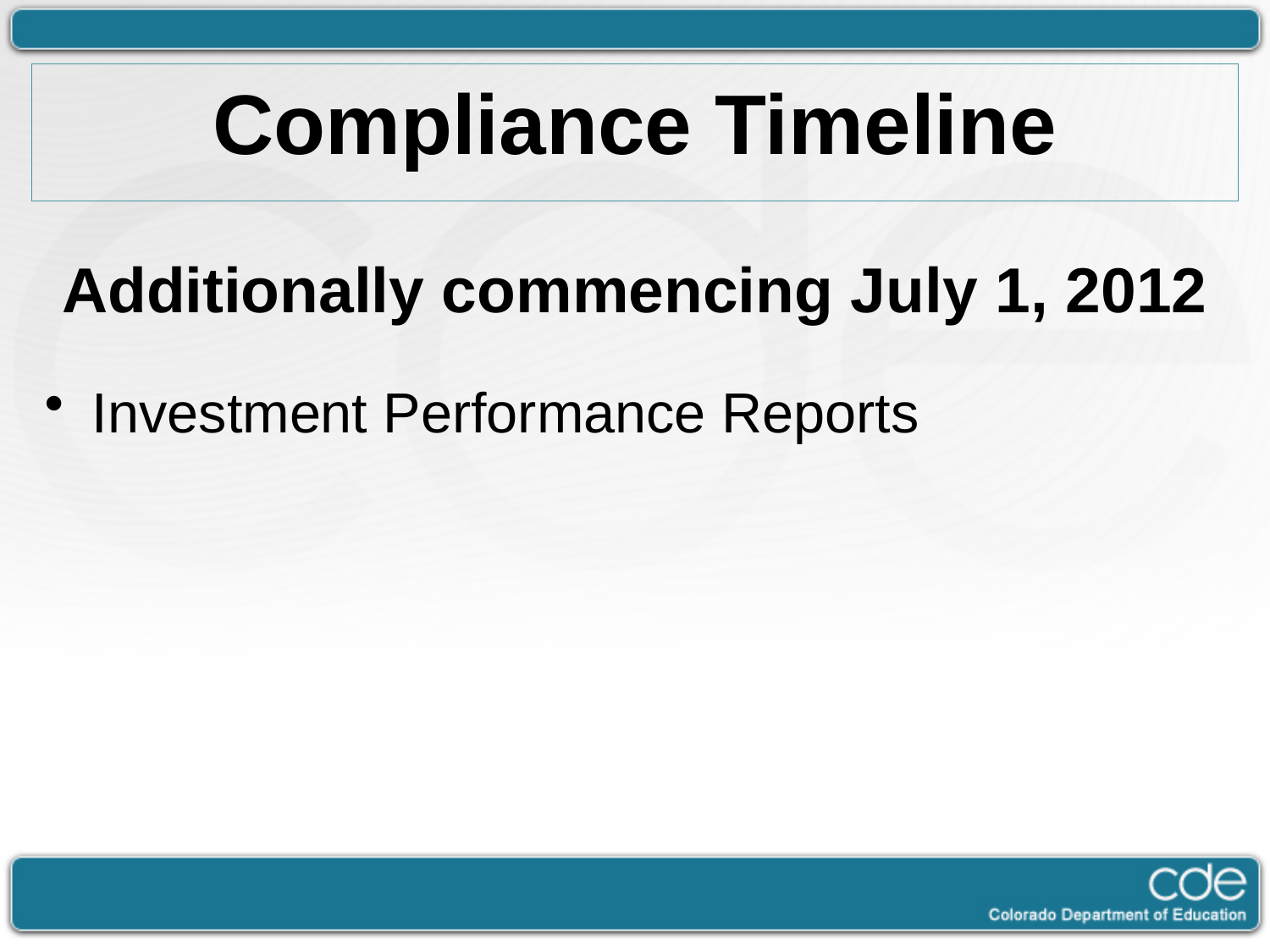

# Compliance Timeline
Additionally commencing July 1, 2012

Investment Performance Reports